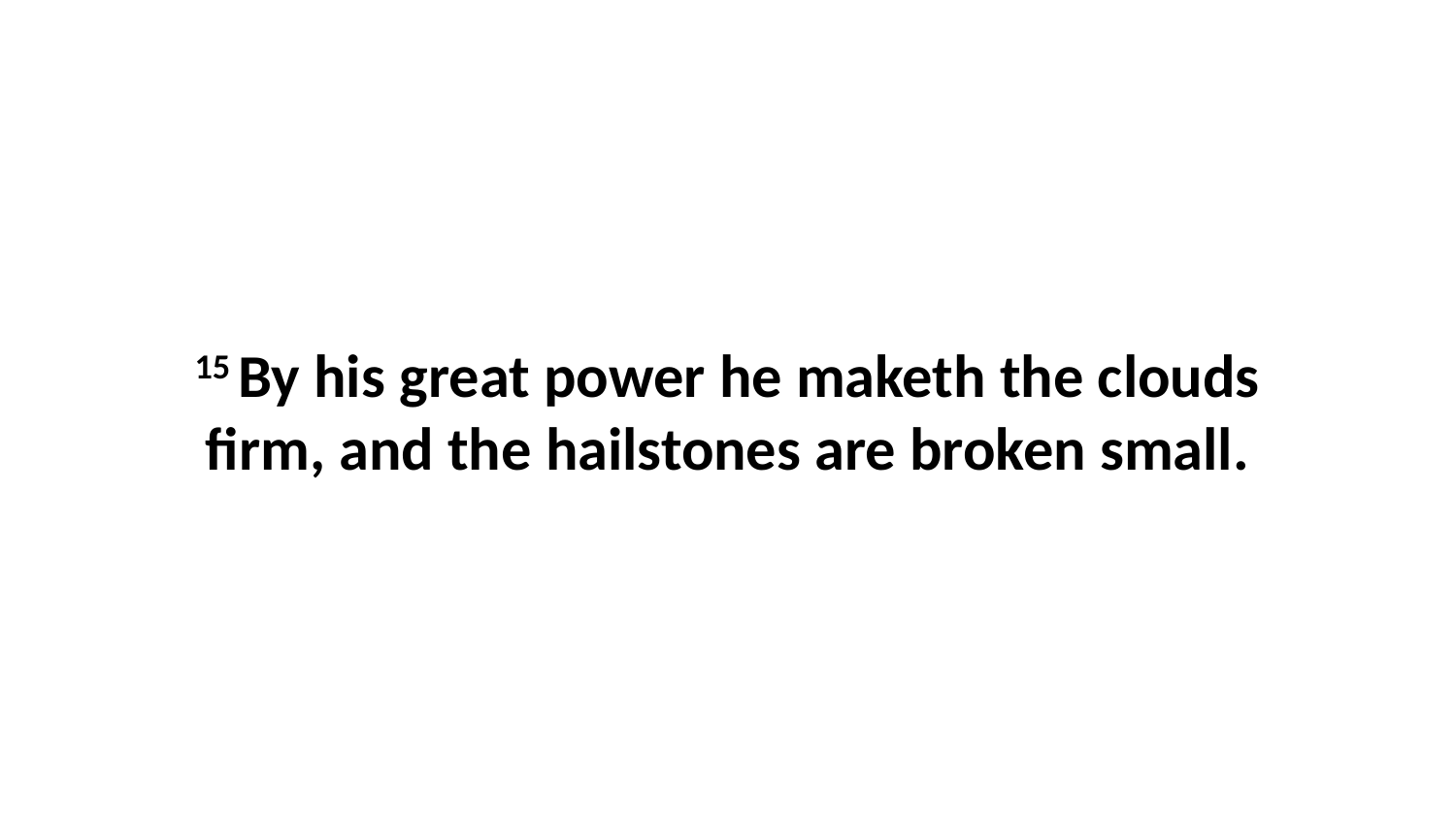

15 By his great power he maketh the clouds firm, and the hailstones are broken small.